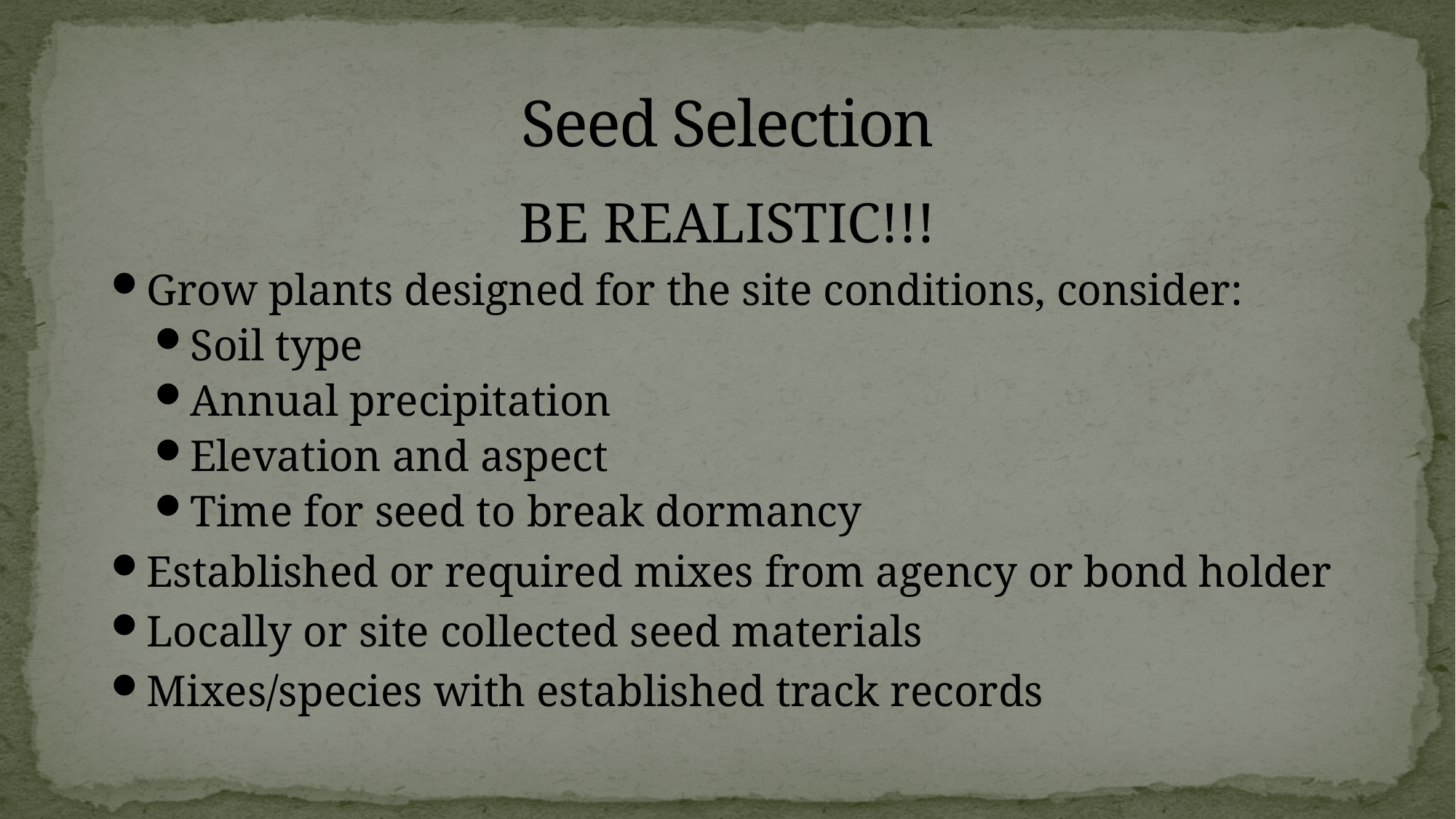

# Seed Selection
BE REALISTIC!!!
Grow plants designed for the site conditions, consider:
Soil type
Annual precipitation
Elevation and aspect
Time for seed to break dormancy
Established or required mixes from agency or bond holder
Locally or site collected seed materials
Mixes/species with established track records